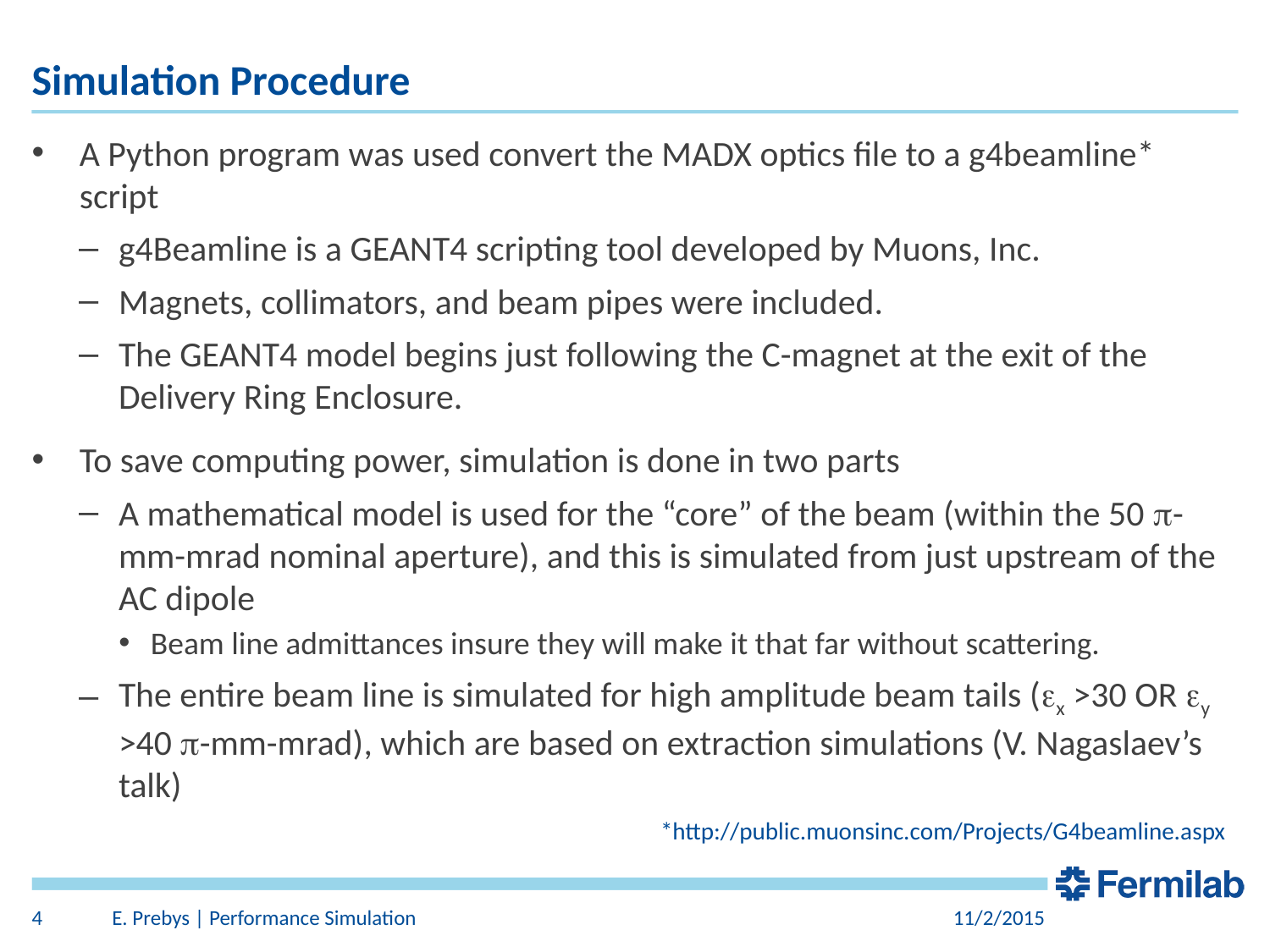

# Simulation Procedure
A Python program was used convert the MADX optics file to a g4beamline* script
g4Beamline is a GEANT4 scripting tool developed by Muons, Inc.
Magnets, collimators, and beam pipes were included.
The GEANT4 model begins just following the C-magnet at the exit of the Delivery Ring Enclosure.
To save computing power, simulation is done in two parts
A mathematical model is used for the “core” of the beam (within the 50 π-mm-mrad nominal aperture), and this is simulated from just upstream of the AC dipole
Beam line admittances insure they will make it that far without scattering.
The entire beam line is simulated for high amplitude beam tails (εx >30 OR εy >40 π-mm-mrad), which are based on extraction simulations (V. Nagaslaev’s talk)
*http://public.muonsinc.com/Projects/G4beamline.aspx
4
E. Prebys | Performance Simulation
11/2/2015